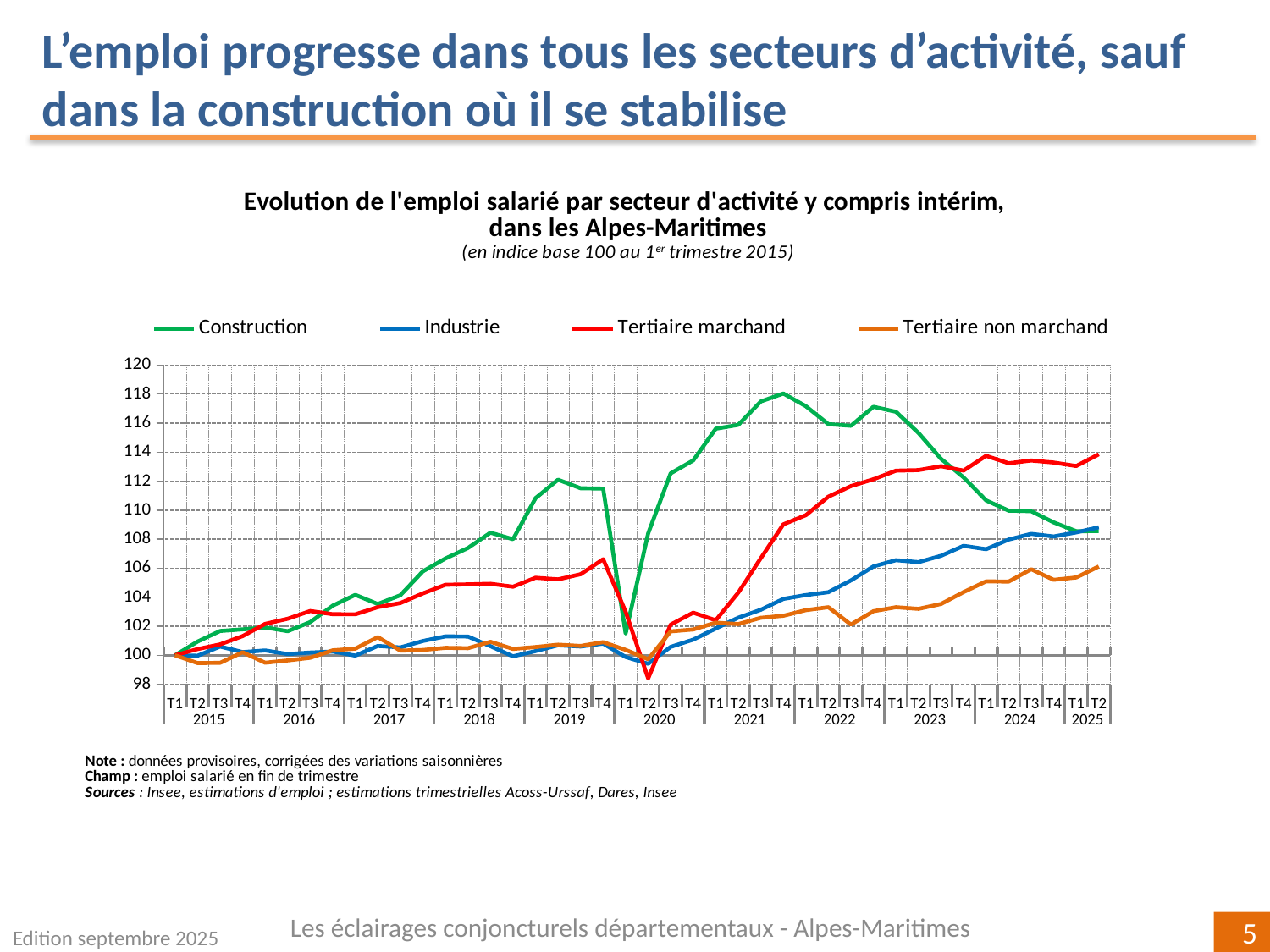

L’emploi progresse dans tous les secteurs d’activité, sauf dans la construction où il se stabilise

### Chart

| Category | Construction  | Industrie  | Tertiaire marchand  | Tertiaire non marchand  |
|---|---|---|---|---|
| T1 | 100.0 | 100.0 | 100.0 | 100.0 |
| T2 | 100.94121945325793 | 99.96736215167076 | 100.42426074774129 | 99.46224501553651 |
| T3 | 101.67289126206138 | 100.60217744476994 | 100.75098976397767 | 99.47902444587397 |
| T4 | 101.78758257716092 | 100.22010090642013 | 101.32122304444653 | 100.20743837177086 |
| T1 | 101.91533359805452 | 100.33130324035173 | 102.16267541477741 | 99.4872271128857 |
| T2 | 101.6601189667909 | 100.08275723807749 | 102.51529455818844 | 99.64330114622544 |
| T3 | 102.28686227649871 | 100.1873102265324 | 103.04928207435493 | 99.8282417995754 |
| T4 | 103.4190207927928 | 100.25713779652934 | 102.82920519106915 | 100.33871715136169 |
| T1 | 104.16279583109174 | 99.97419000465032 | 102.82169986645285 | 100.45712478954287 |
| T2 | 103.53113882746861 | 100.642466702297 | 103.31599850494287 | 101.25367723866351 |
| T3 | 104.13398438201764 | 100.5396319326888 | 103.59789854284757 | 100.31750270949817 |
| T4 | 105.78385422508319 | 100.98433926082326 | 104.26136328002514 | 100.36266088188309 |
| T1 | 106.66964808609552 | 101.30146474016131 | 104.85869467416195 | 100.5104634788736 |
| T2 | 107.39275784635582 | 101.29003463383161 | 104.88506517948166 | 100.48616819921847 |
| T3 | 108.4481354036831 | 100.62585293632735 | 104.92752488593608 | 100.92711716913962 |
| T4 | 107.99350073804332 | 99.92576244470655 | 104.72368488453137 | 100.43666146255231 |
| T1 | 110.82927588077618 | 100.28915678194276 | 105.3422263905899 | 100.56763166615832 |
| T2 | 112.09934118678105 | 100.68768252953501 | 105.228255003824 | 100.72977483725865 |
| T3 | 111.50958616834647 | 100.60237800968761 | 105.5829069933935 | 100.6414486050947 |
| T4 | 111.48710075781203 | 100.80580566761806 | 106.61825217648556 | 100.90515936836233 |
| T1 | 101.49586178214807 | 99.88204947115334 | 102.99739298184754 | 100.37002260346132 |
| T2 | 108.39641932070425 | 99.41488777647214 | 98.40540226757487 | 99.72631727915652 |
| T3 | 112.53769222253918 | 100.57739690965437 | 102.1085082097823 | 101.64651934485474 |
| T4 | 113.42345825969913 | 101.07797941149714 | 102.93754047827204 | 101.77415175527638 |
| T1 | 115.61061311437287 | 101.84060456878771 | 102.40948092176123 | 102.24902054997244 |
| T2 | 115.87482826585156 | 102.58746345603187 | 104.31413052973511 | 102.14652812033765 |
| T3 | 117.48761505813322 | 103.136018029984 | 106.68783626325953 | 102.58149023743029 |
| T4 | 118.03579312651075 | 103.88169062017076 | 109.02092632672924 | 102.72253135997491 |
| T1 | 117.16292210886637 | 104.14743223691573 | 109.64921682015907 | 103.10803050335728 |
| T2 | 115.9232192566658 | 104.34650926138265 | 110.93063701175345 | 103.31143261835672 |
| T3 | 115.81085198243119 | 105.15847696524168 | 111.65698982062808 | 102.11678897061611 |
| T4 | 117.12358673947685 | 106.12161358598216 | 112.13051803915901 | 103.03459585221194 |
| T1 | 116.77735556514325 | 106.55153627872436 | 112.72120796778292 | 103.31214448936157 |
| T2 | 115.32098297020387 | 106.41646139053988 | 112.75946202548619 | 103.19832966857889 |
| T3 | 113.5339763134618 | 106.8532156836002 | 113.02855297009624 | 103.535297382948 |
| T4 | 112.26055001225875 | 107.54021511254332 | 112.72656897403763 | 104.35123937810727 |
| T1 | 110.67398099379685 | 107.30856820615608 | 113.74506668406643 | 105.09588834464326 |
| T2 | 109.96481033497587 | 107.97341140566996 | 113.2311091988337 | 105.07515983022921 |
| T3 | 109.92688457865812 | 108.36481880805664 | 113.42017320159921 | 105.927602393831 |
| T4 | 109.15636513134103 | 108.18387253488608 | 113.27963839889132 | 105.19752571601543 |
| T1 | 108.54792674091624 | 108.46485676614368 | 113.04213633866709 | 105.35982700264385 |
| T2 | 108.55183140936325 | 108.81651641968955 | 113.84693806857928 | 106.1185990630381 |
Les éclairages conjoncturels départementaux - Alpes-Maritimes
Edition septembre 2025
5